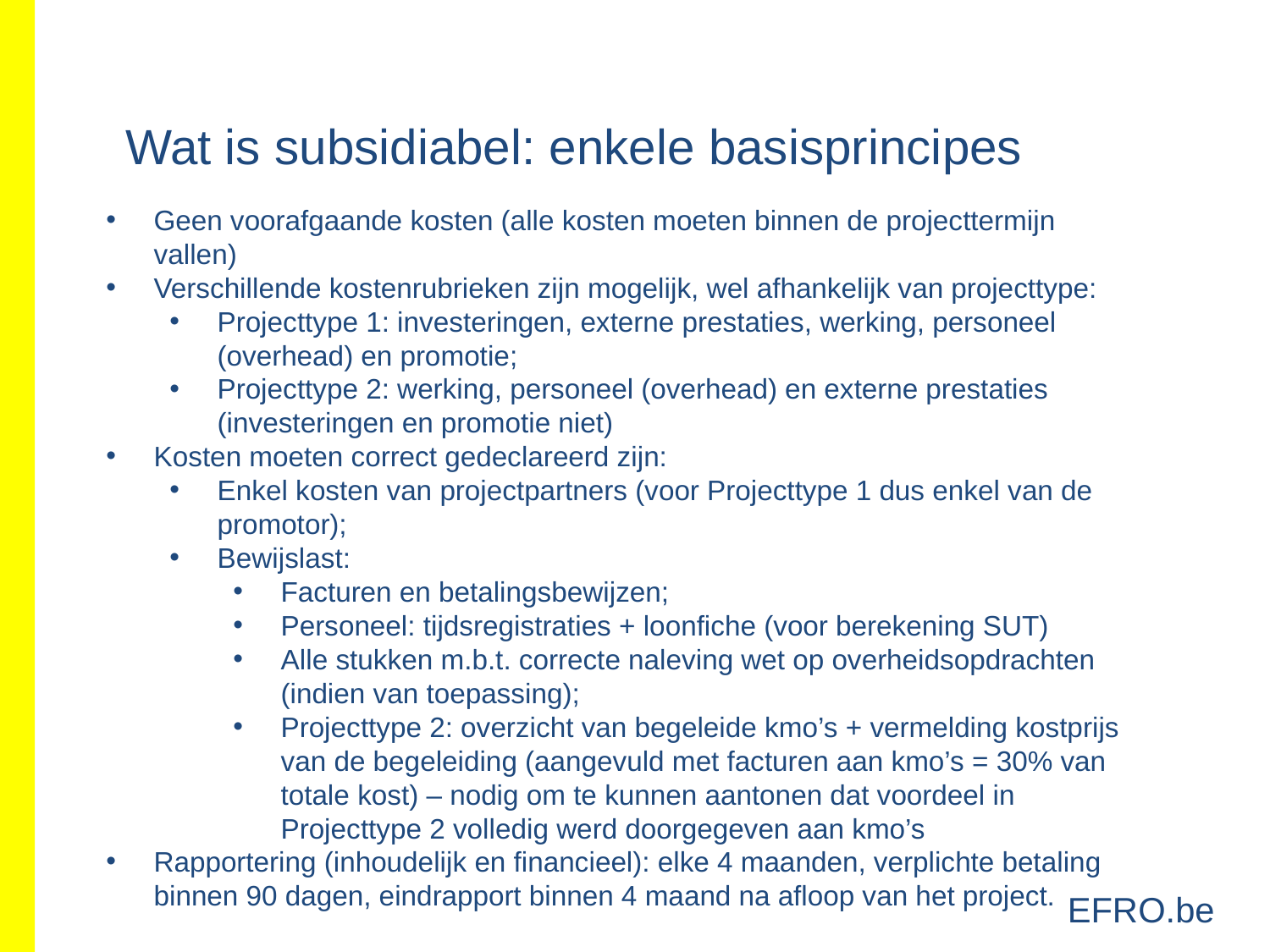

Wat is subsidiabel: enkele basisprincipes
Geen voorafgaande kosten (alle kosten moeten binnen de projecttermijn vallen)
Verschillende kostenrubrieken zijn mogelijk, wel afhankelijk van projecttype:
Projecttype 1: investeringen, externe prestaties, werking, personeel (overhead) en promotie;
Projecttype 2: werking, personeel (overhead) en externe prestaties (investeringen en promotie niet)
Kosten moeten correct gedeclareerd zijn:
Enkel kosten van projectpartners (voor Projecttype 1 dus enkel van de promotor);
Bewijslast:
Facturen en betalingsbewijzen;
Personeel: tijdsregistraties + loonfiche (voor berekening SUT)
Alle stukken m.b.t. correcte naleving wet op overheidsopdrachten (indien van toepassing);
Projecttype 2: overzicht van begeleide kmo’s + vermelding kostprijs van de begeleiding (aangevuld met facturen aan kmo’s = 30% van totale kost) – nodig om te kunnen aantonen dat voordeel in Projecttype 2 volledig werd doorgegeven aan kmo’s
Rapportering (inhoudelijk en financieel): elke 4 maanden, verplichte betaling binnen 90 dagen, eindrapport binnen 4 maand na afloop van het project.